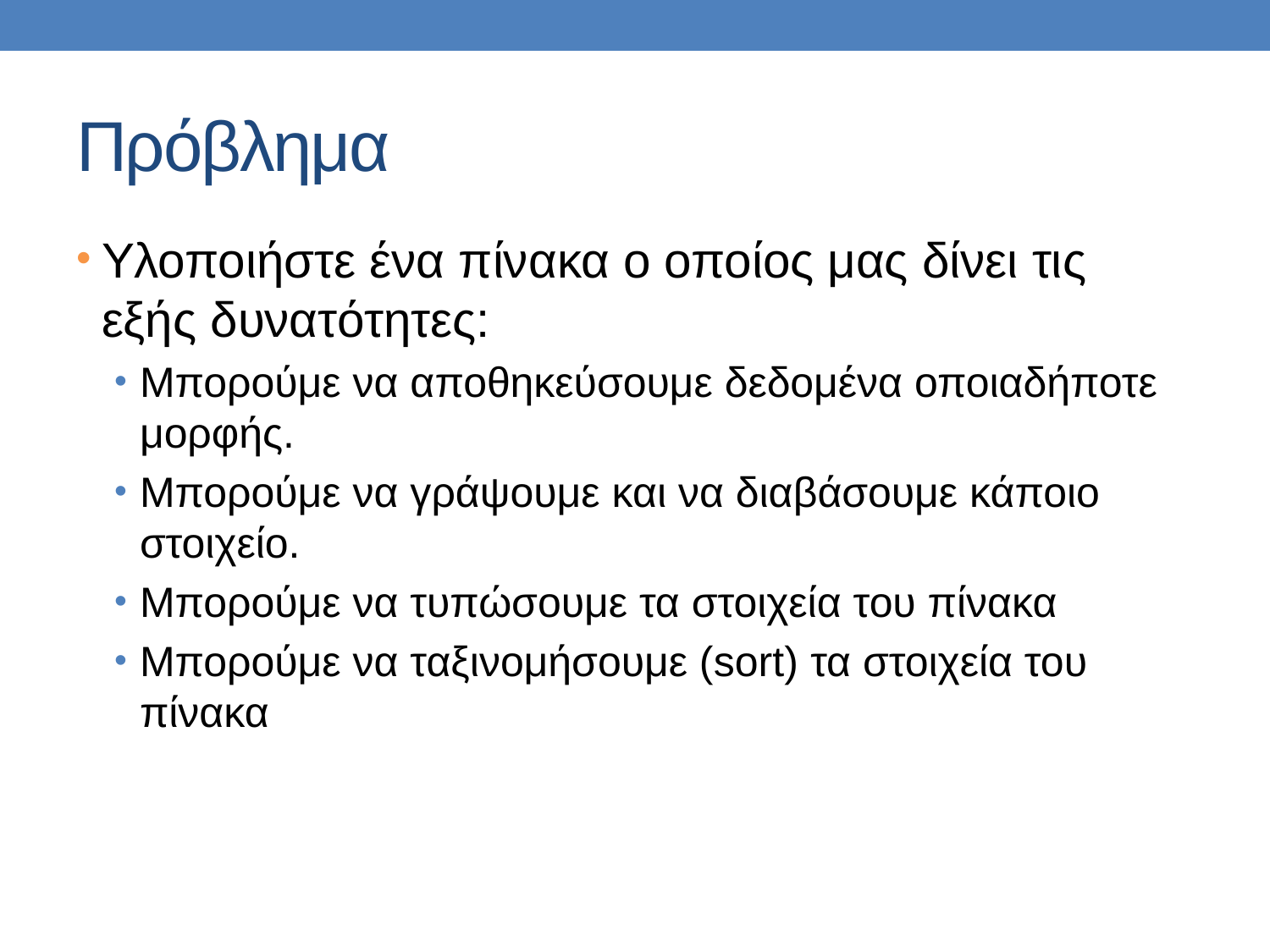

# Πρόβλημα
Υλοποιήστε ένα πίνακα ο οποίος μας δίνει τις εξής δυνατότητες:
Μπορούμε να αποθηκεύσουμε δεδομένα οποιαδήποτε μορφής.
Μπορούμε να γράψουμε και να διαβάσουμε κάποιο στοιχείο.
Μπορούμε να τυπώσουμε τα στοιχεία του πίνακα
Μπορούμε να ταξινομήσουμε (sort) τα στοιχεία του πίνακα